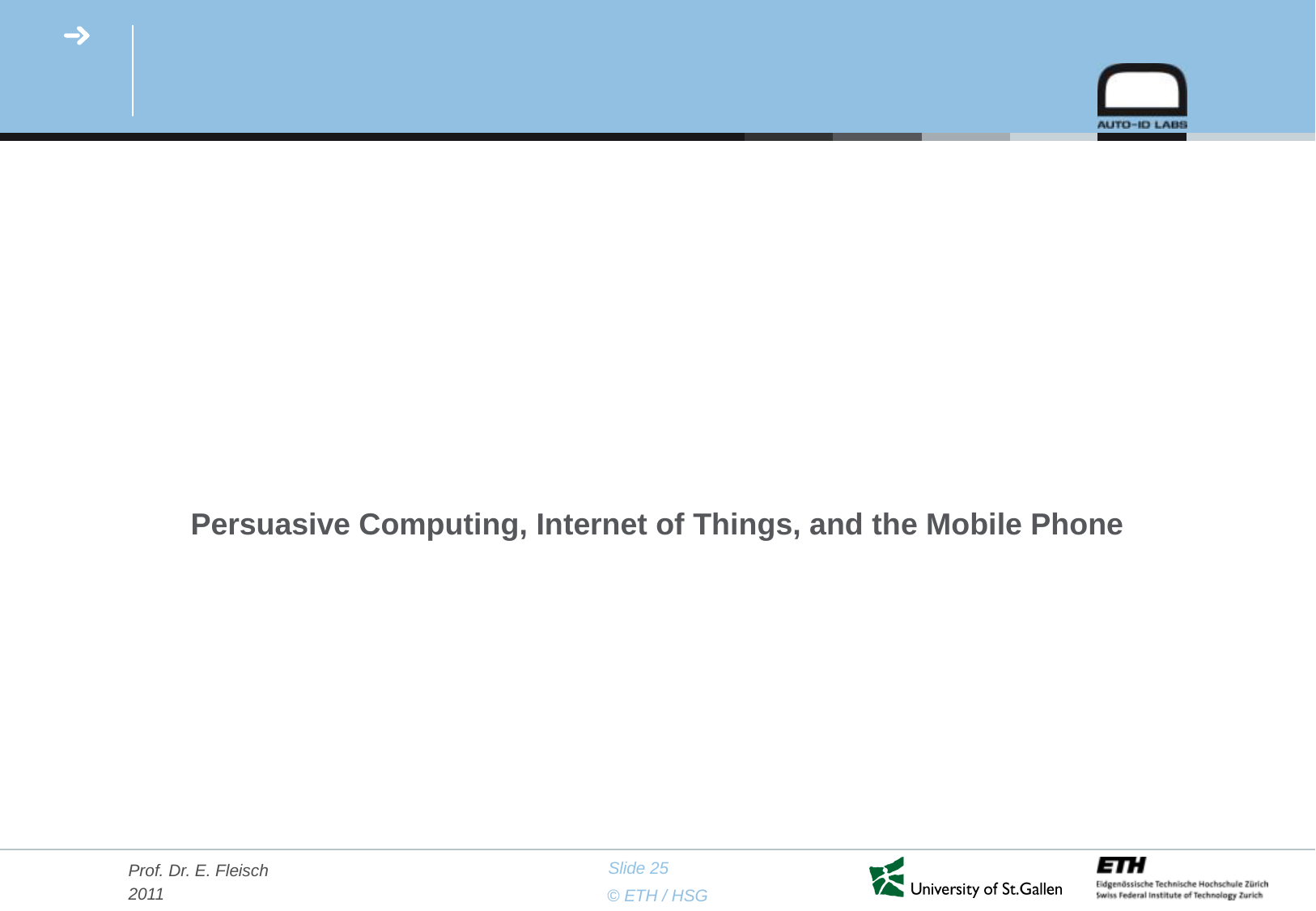

#

Persuasive Computing, Internet of Things, and the Mobile Phone